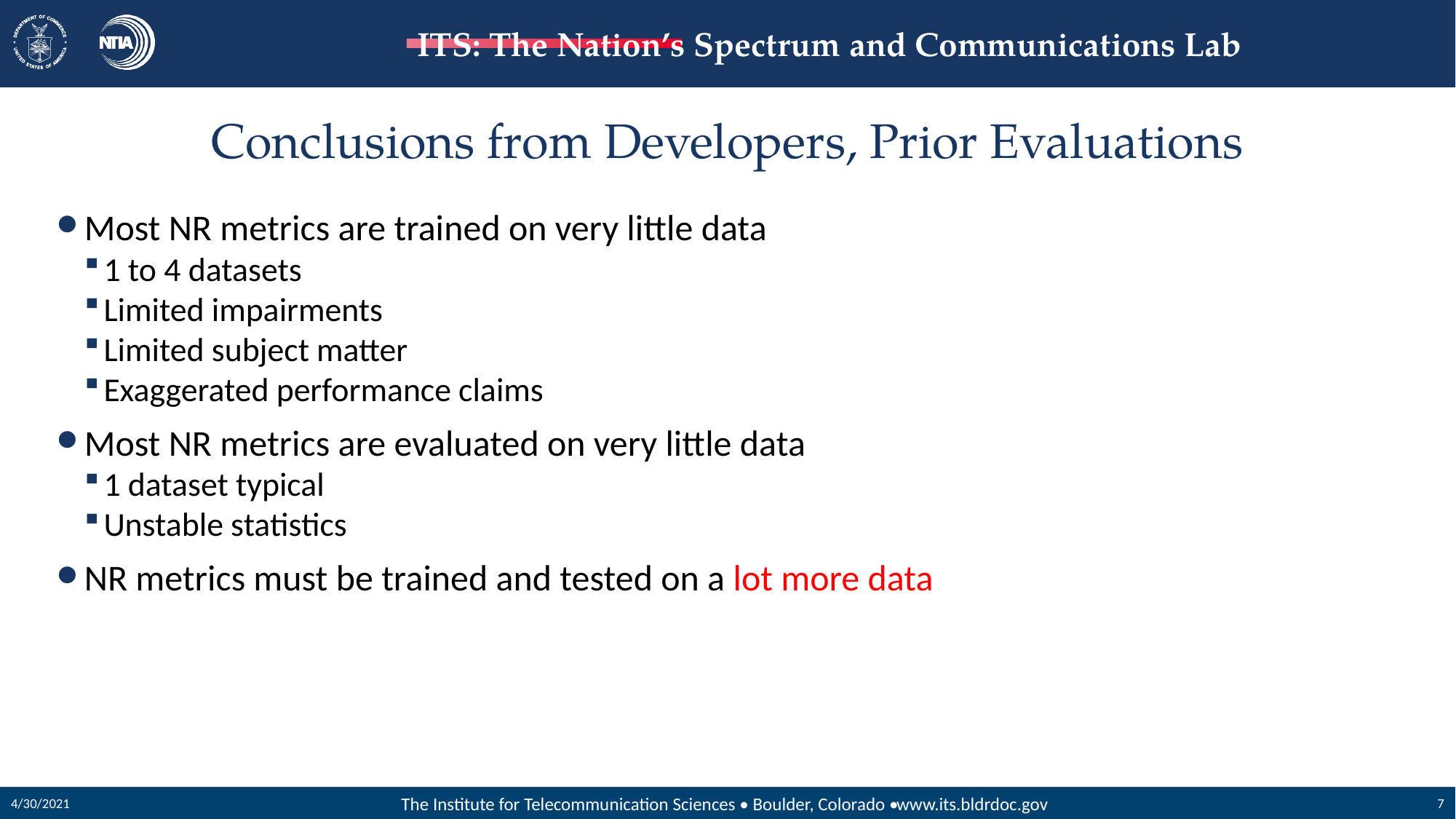

# Conclusions from Developers, Prior Evaluations
Most NR metrics are trained on very little data
1 to 4 datasets
Limited impairments
Limited subject matter
Exaggerated performance claims
Most NR metrics are evaluated on very little data
1 dataset typical
Unstable statistics
NR metrics must be trained and tested on a lot more data
4/30/2021
7